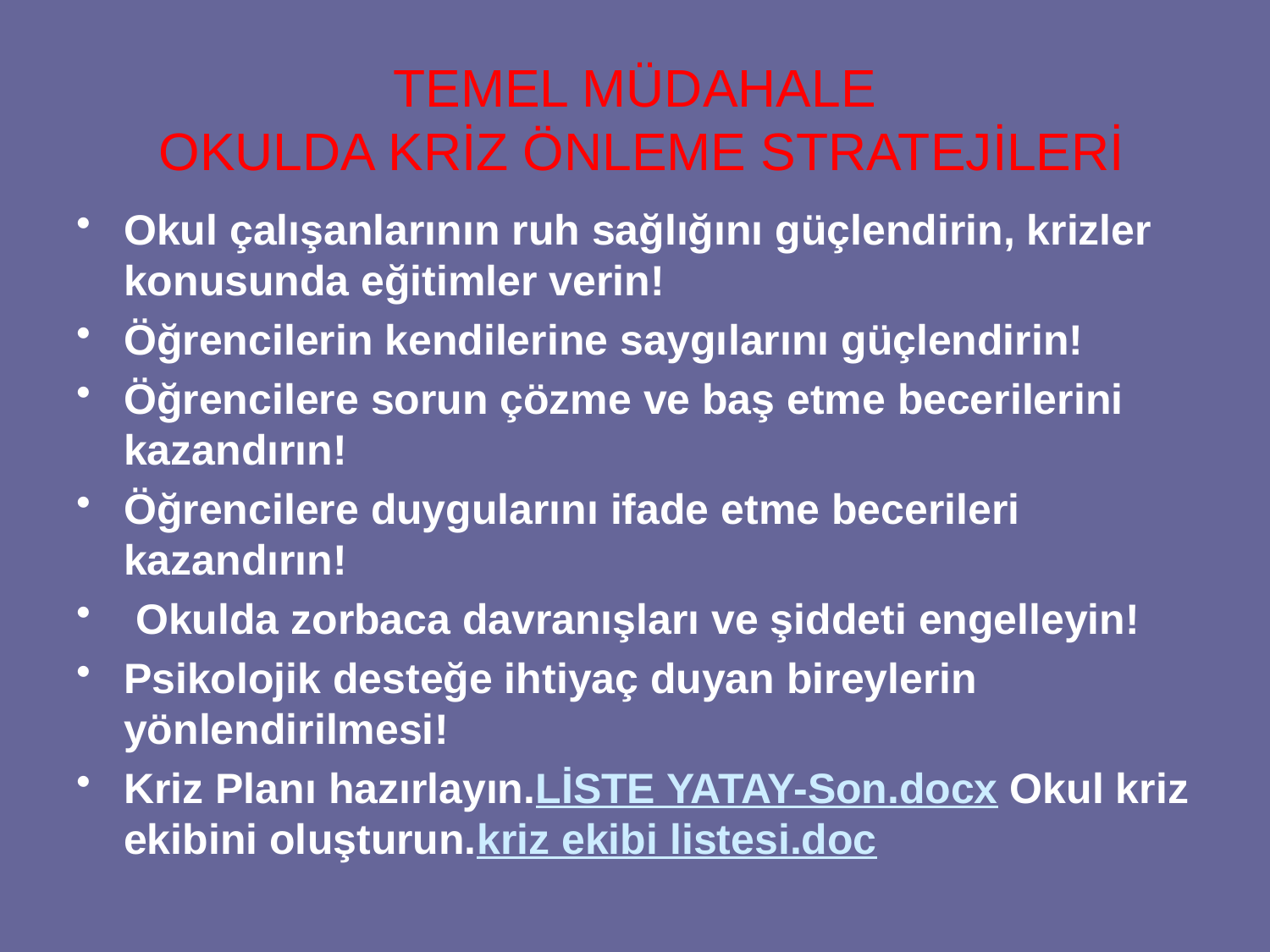

TEMEL MÜDAHALE
 OKULDA KRİZ ÖNLEME STRATEJİLERİ
Okul çalışanlarının ruh sağlığını güçlendirin, krizler konusunda eğitimler verin!
Öğrencilerin kendilerine saygılarını güçlendirin!
Öğrencilere sorun çözme ve baş etme becerilerini kazandırın!
Öğrencilere duygularını ifade etme becerileri kazandırın!
 Okulda zorbaca davranışları ve şiddeti engelleyin!
Psikolojik desteğe ihtiyaç duyan bireylerin yönlendirilmesi!
Kriz Planı hazırlayın.LİSTE YATAY-Son.docx Okul kriz ekibini oluşturun.kriz ekibi listesi.doc